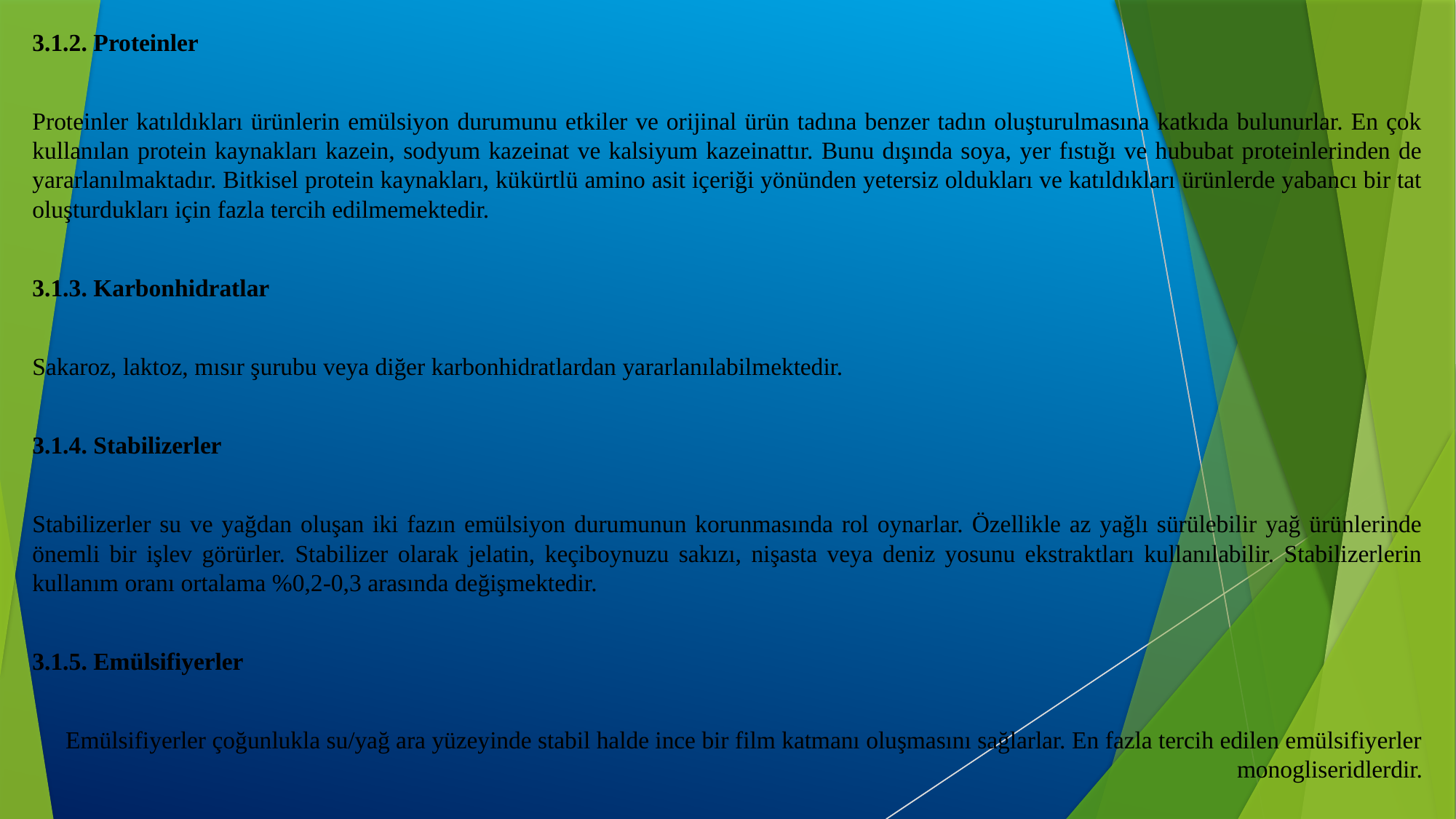

3.1.2. Proteinler

Proteinler katıldıkları ürünlerin emülsiyon durumunu etkiler ve orijinal ürün tadına benzer tadın oluşturulmasına katkıda bulunurlar. En çok kullanılan protein kaynakları kazein, sodyum kazeinat ve kalsiyum kazeinattır. Bunu dışında soya, yer fıstığı ve hububat proteinlerinden de yararlanılmaktadır. Bitkisel protein kaynakları, kükürtlü amino asit içeriği yönünden yetersiz oldukları ve katıldıkları ürünlerde yabancı bir tat oluşturdukları için fazla tercih edilmemektedir.

3.1.3. Karbonhidratlar

Sakaroz, laktoz, mısır şurubu veya diğer karbonhidratlardan yararlanılabilmektedir.

3.1.4. Stabilizerler

Stabilizerler su ve yağdan oluşan iki fazın emülsiyon durumunun korunmasında rol oynarlar. Özellikle az yağlı sürülebilir yağ ürünlerinde önemli bir işlev görürler. Stabilizer olarak jelatin, keçiboynuzu sakızı, nişasta veya deniz yosunu ekstraktları kullanılabilir. Stabilizerlerin kullanım oranı ortalama %0,2-0,3 arasında değişmektedir.

3.1.5. Emülsifiyerler

Emülsifiyerler çoğunlukla su/yağ ara yüzeyinde stabil halde ince bir film katmanı oluşmasını sağlarlar. En fazla tercih edilen emülsifiyerler monogliseridlerdir.